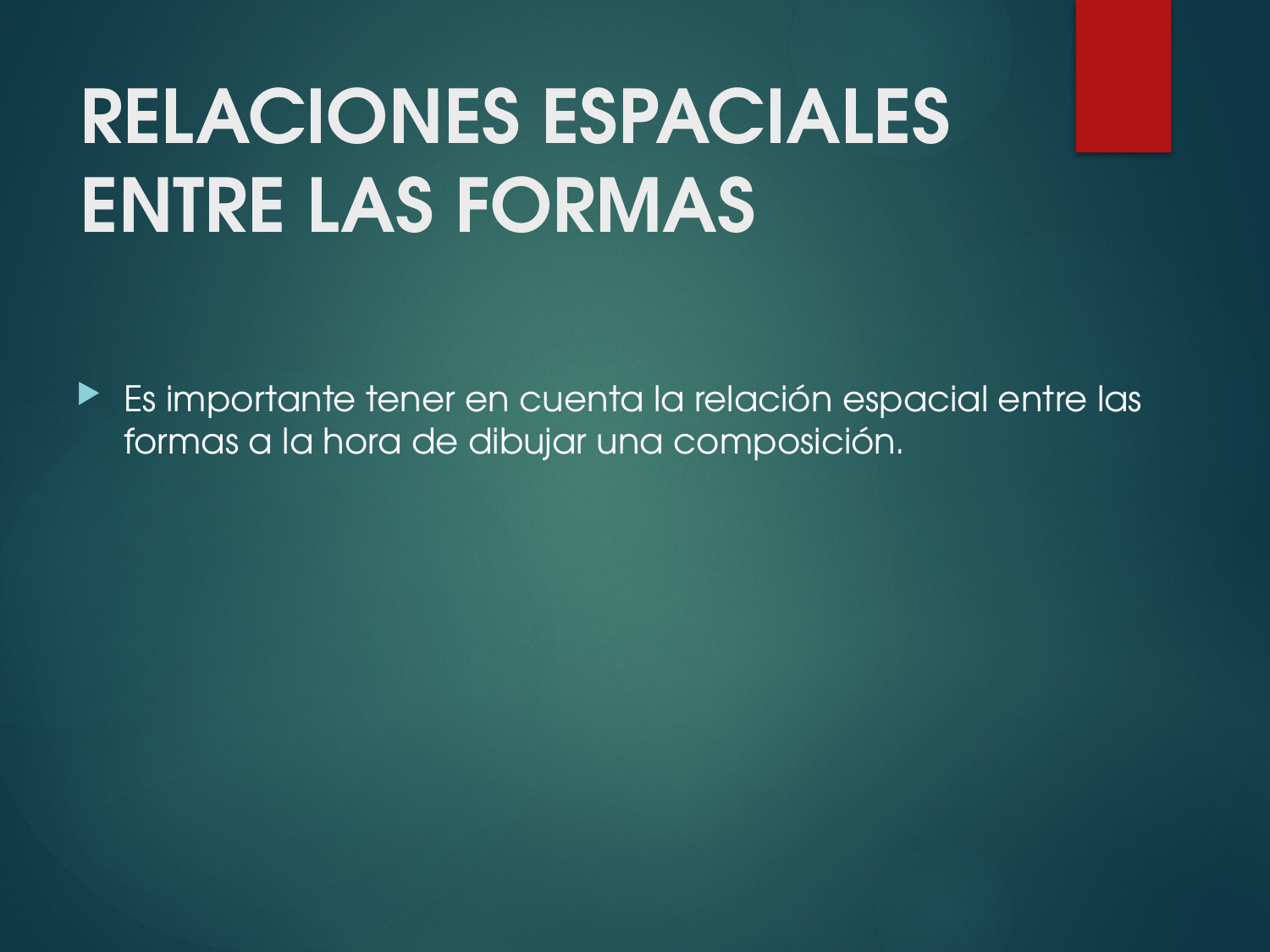

# RELACIONES ESPACIALES ENTRE LAS FORMAS
Es importante tener en cuenta la relación espacial entre las formas a la hora de dibujar una composición.